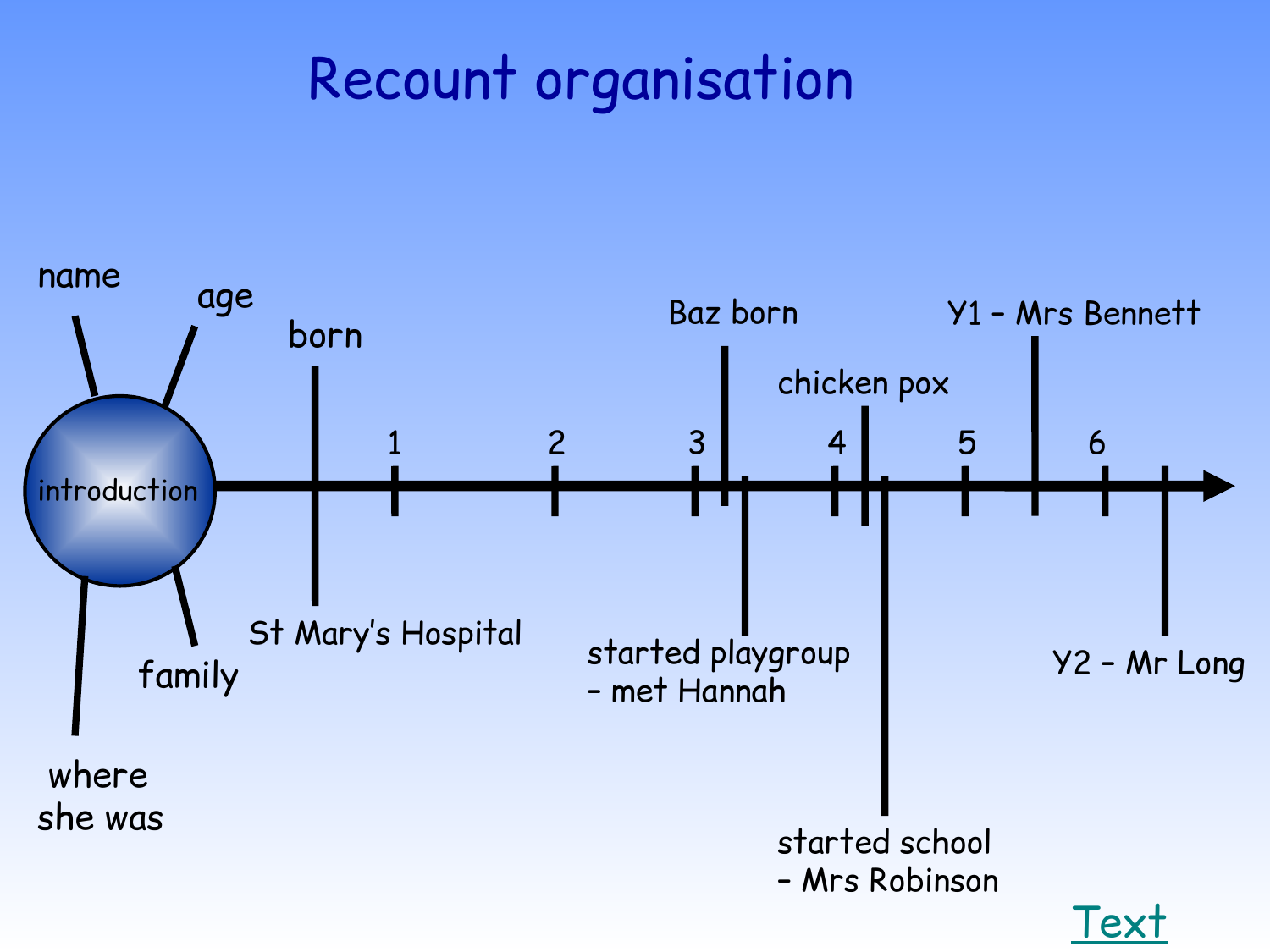

Recount organisation
name
age
Y1 – Mrs Bennett
Baz born
born

chicken pox

1
2
3
4
5
6
introduction

St Mary’s Hospital
started playgroup – met Hannah
Y2 – Mr Long
family
 where she was
started school – Mrs Robinson
Text